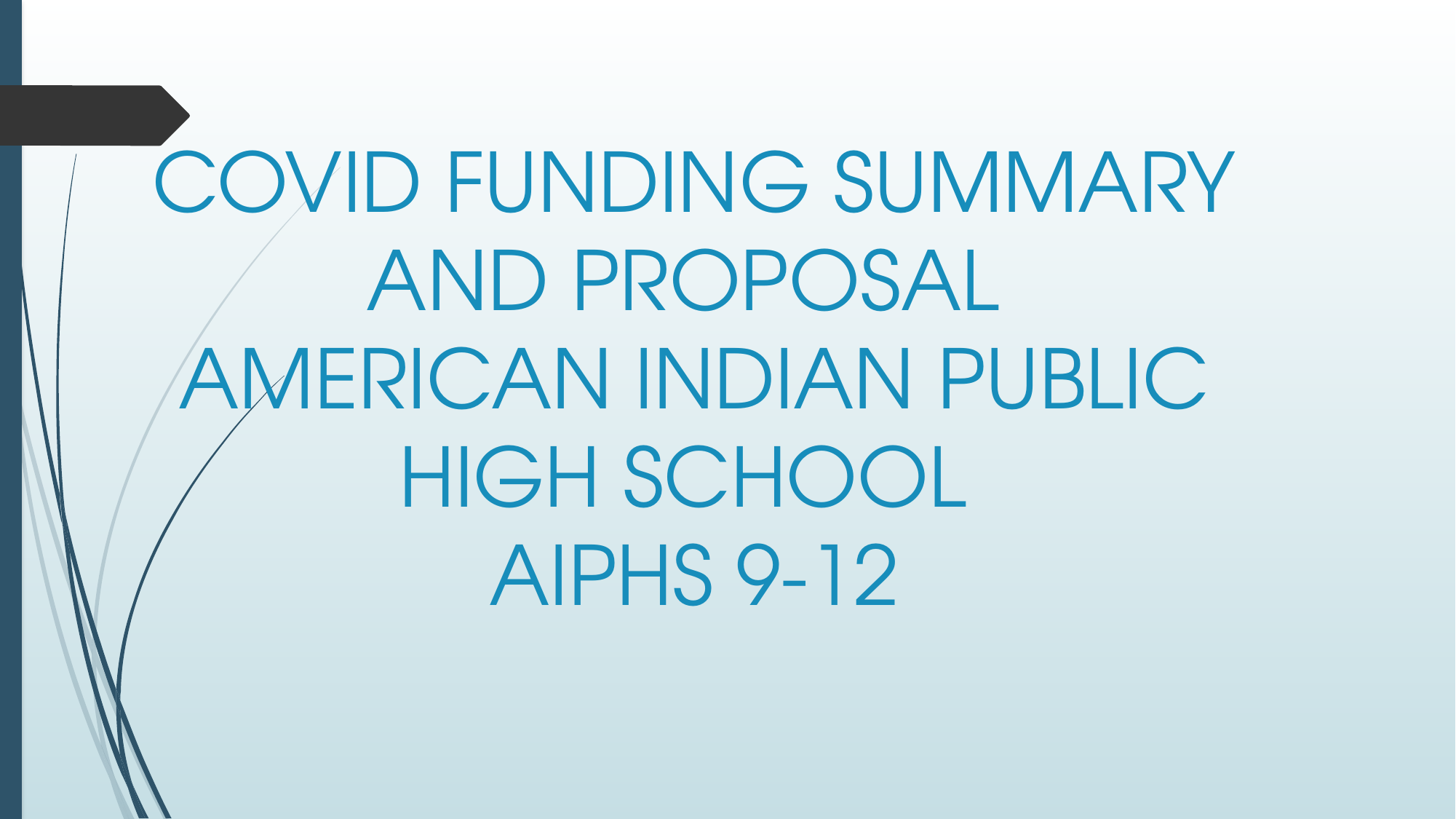

# COVID FUNDING SUMMARY AND PROPOSAL AMERICAN INDIAN PUBLIC HIGH SCHOOL AIPHS 9-12